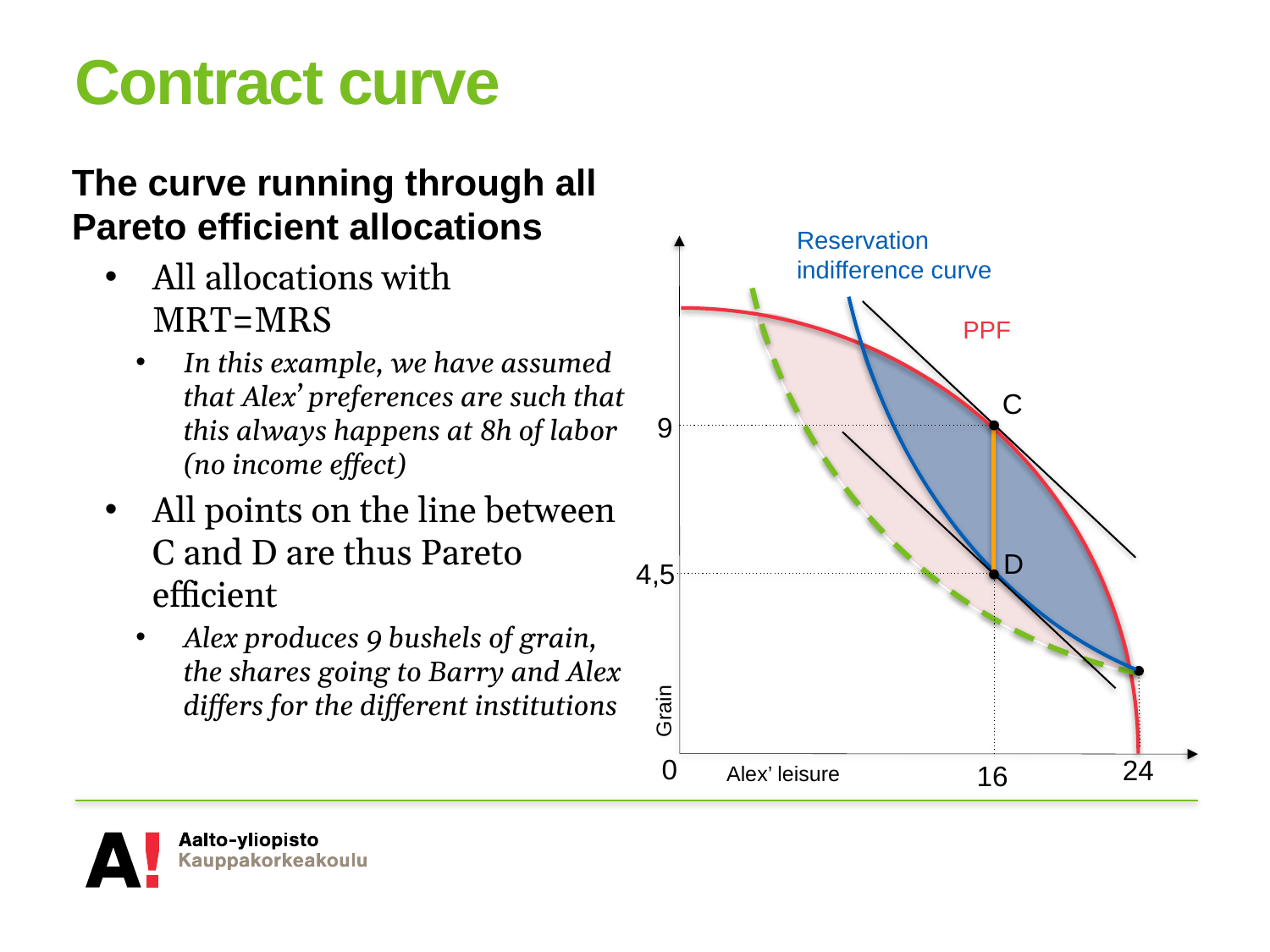

# Contract curve
The curve running through all Pareto efficient allocations
All allocations with MRT=MRS
In this example, we have assumed that Alex’ preferences are such that this always happens at 8h of labor (no income effect)
All points on the line between C and D are thus Pareto efficient
Alex produces 9 bushels of grain, the shares going to Barry and Alex differs for the different institutions
Reservation indifference curve

PPF

C
9

D
4,5

Grain
0
24
16
Alex’ leisure